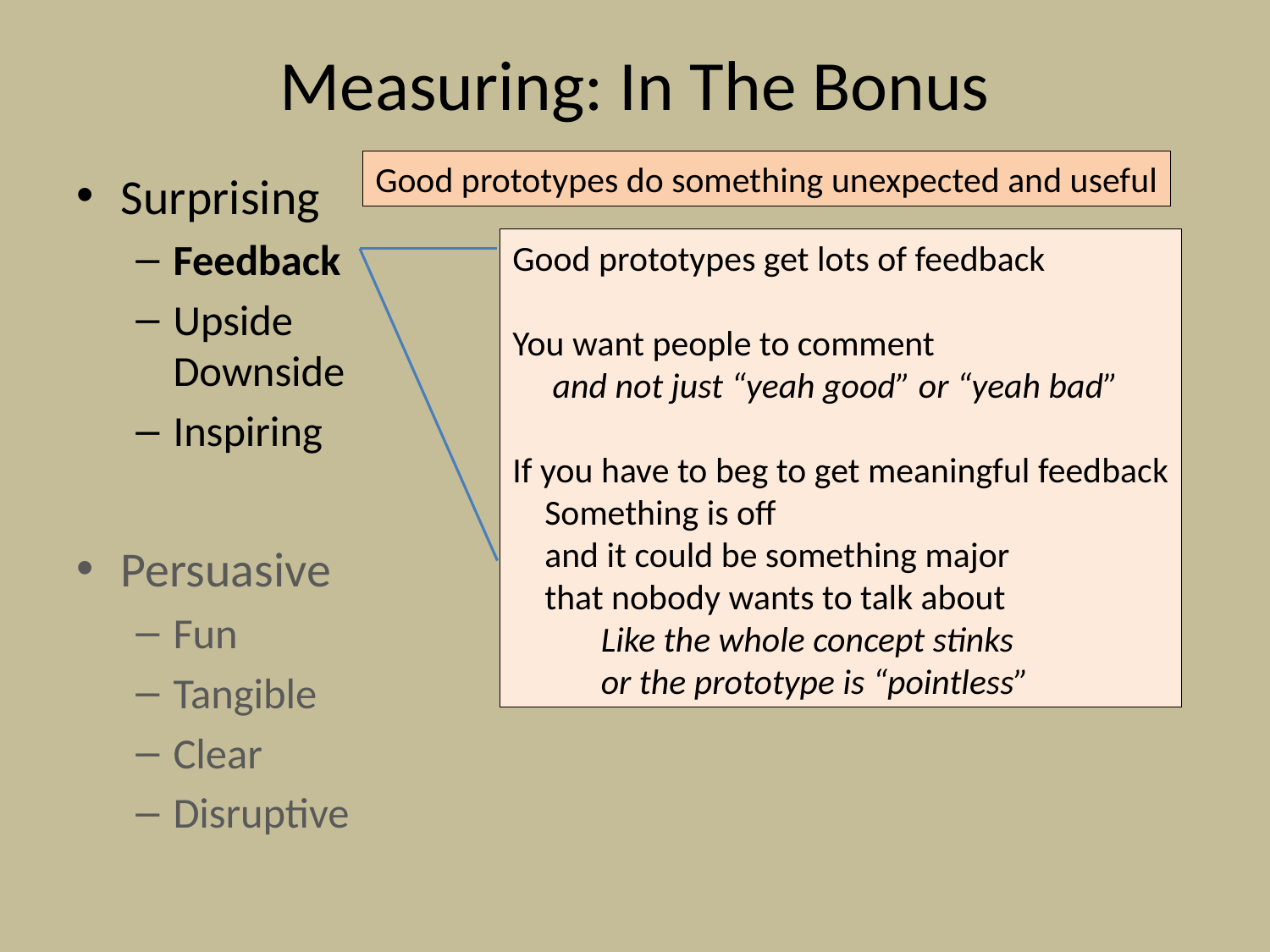

# Measuring: In The Bonus
Good prototypes do something unexpected and useful
Surprising
Feedback
Upside
Downside
Inspiring

Persuasive
Fun
Tangible
Clear
Disruptive

Good prototypes get lots of feedback

You want people to comment
     and not just “yeah good” or “yeah bad”

If you have to beg to get meaningful feedback
    Something is off
    and it could be something major
    that nobody wants to talk about
           Like the whole concept stinks
           or the prototype is “pointless”